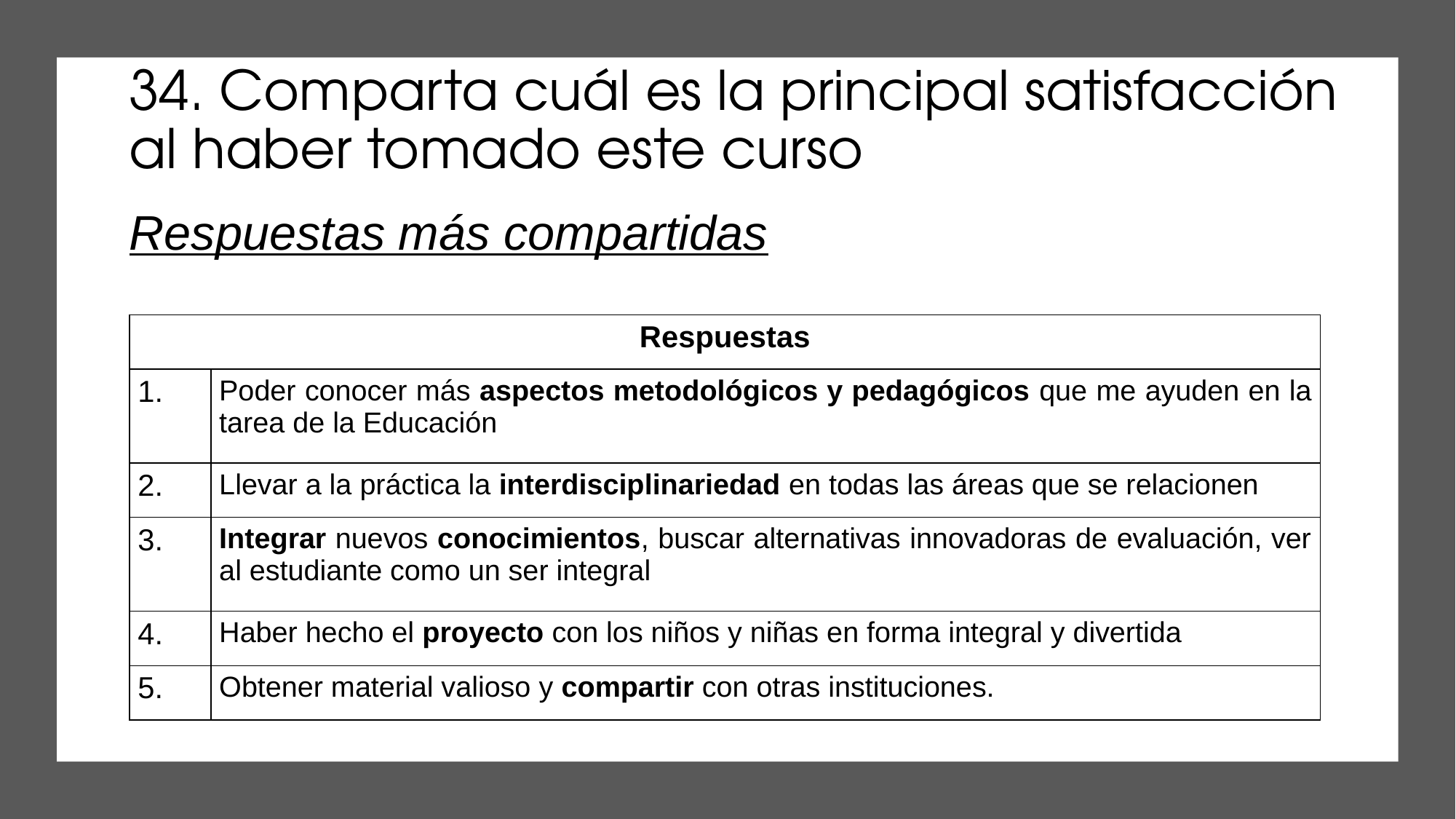

34. Comparta cuál es la principal satisfacción al haber tomado este curso
Respuestas más compartidas

| Respuestas |  |
| --- | --- |
| 1. | Poder conocer más aspectos metodológicos y pedagógicos que me ayuden en la tarea de la Educación |
| 2. | Llevar a la práctica la interdisciplinariedad en todas las áreas que se relacionen |
| 3. | Integrar nuevos conocimientos, buscar alternativas innovadoras de evaluación, ver al estudiante como un ser integral |
| 4. | Haber hecho el proyecto con los niños y niñas en forma integral y divertida |
| 5. | Obtener material valioso y compartir con otras instituciones. |